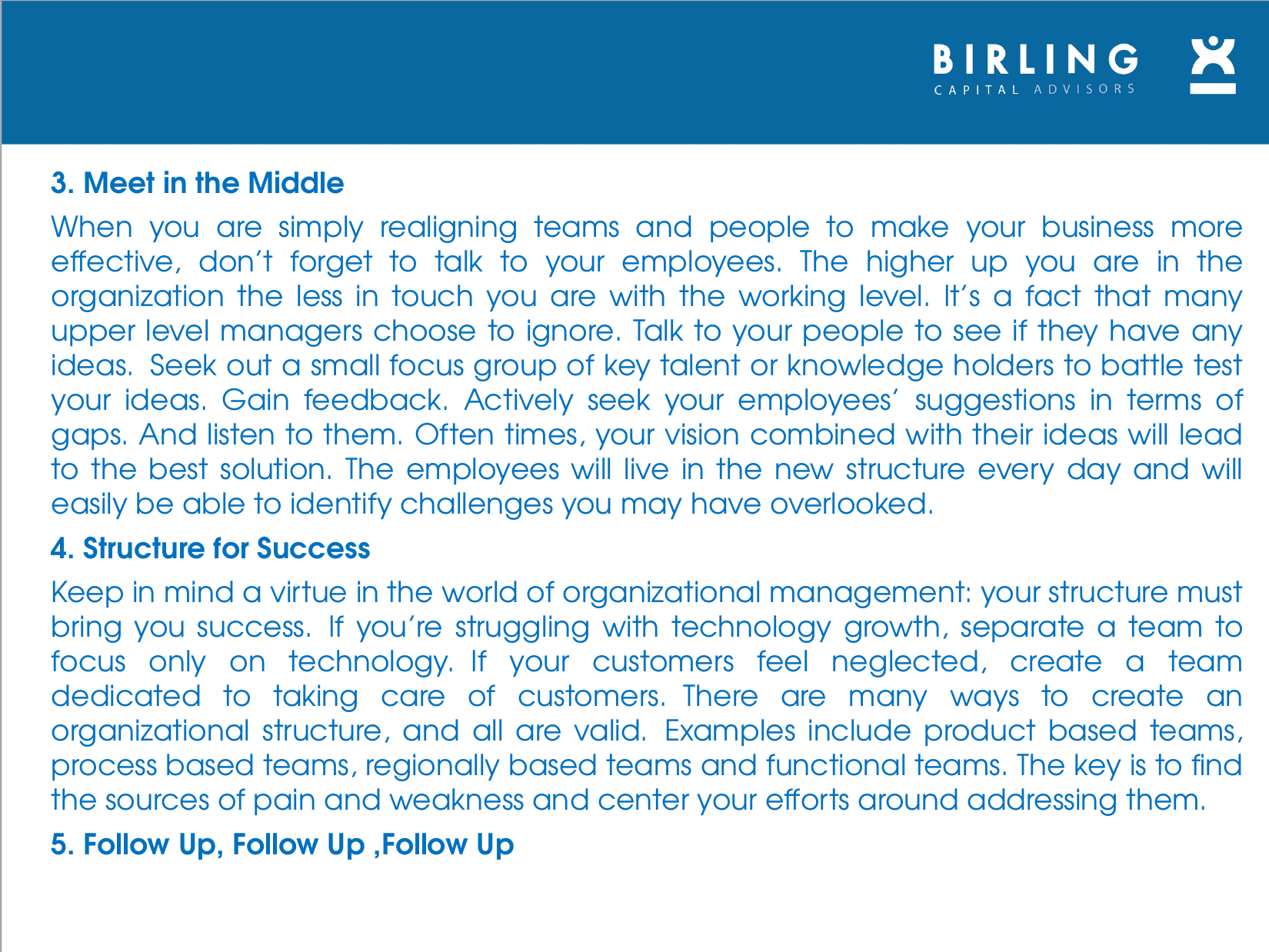

3. Meet in the Middle
When you are simply realigning teams and people to make your business more effective, don’t forget to talk to your employees. The higher up you are in the organization the less in touch you are with the working level. It’s a fact that many upper level managers choose to ignore. Talk to your people to see if they have any ideas.  Seek out a small focus group of key talent or knowledge holders to battle test your ideas. Gain feedback. Actively seek your employees’ suggestions in terms of gaps. And listen to them. Often times, your vision combined with their ideas will lead to the best solution. The employees will live in the new structure every day and will easily be able to identify challenges you may have overlooked.
4. Structure for Success
Keep in mind a virtue in the world of organizational management: your structure must bring you success.  If you’re struggling with technology growth, separate a team to focus only on technology.  If your customers feel neglected, create a team dedicated to taking care of customers.  There are many ways to create an organizational structure, and all are valid.  Examples include product based teams, process based teams, regionally based teams and functional teams. The key is to find the sources of pain and weakness and center your efforts around addressing them.
5. Follow Up, Follow Up ,Follow Up